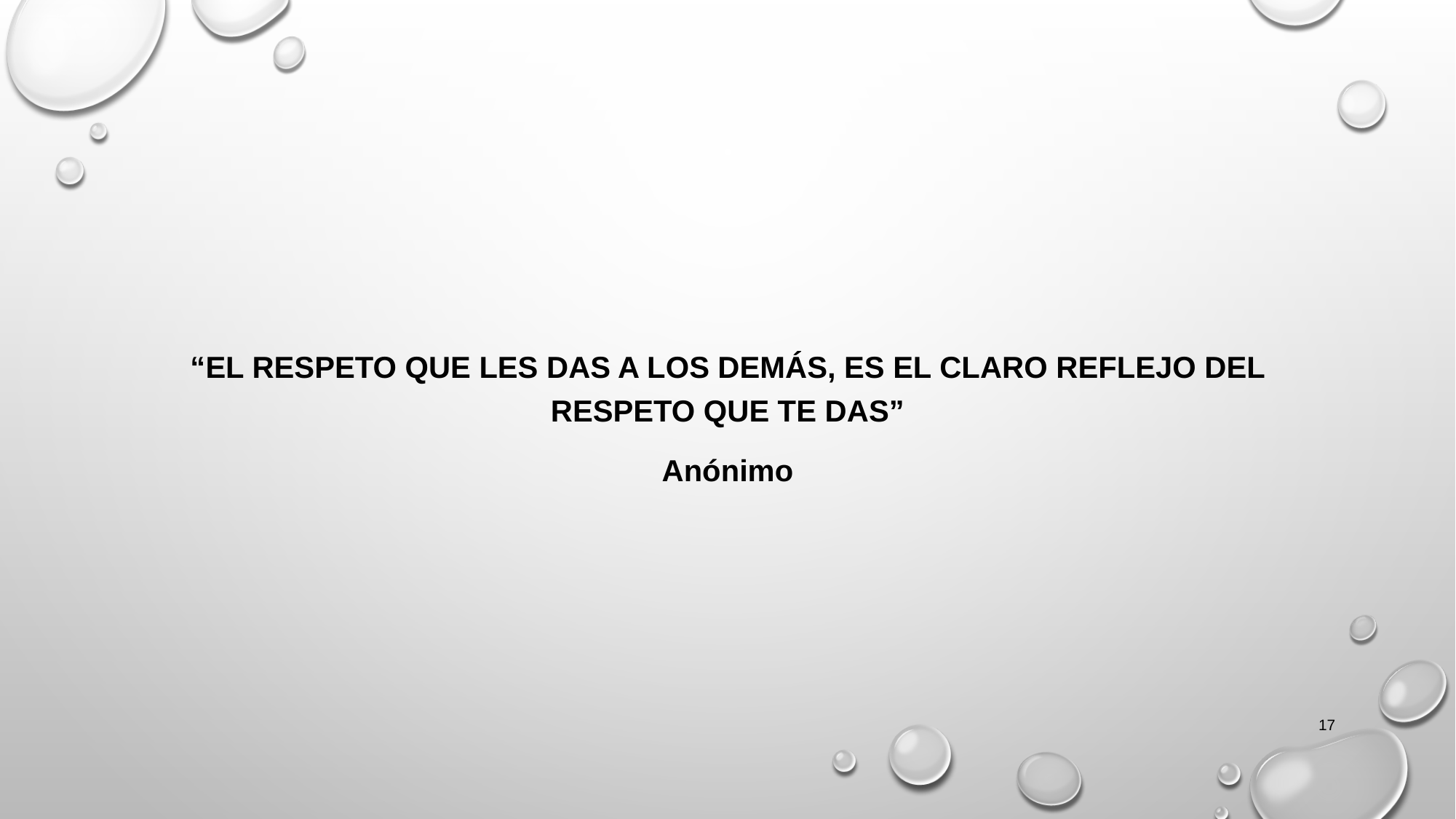

“EL RESPETO QUE LES DAS A LOS DEMÁS, ES EL CLARO REFLEJO DEL respeto QUE TE DAS”
Anónimo
17